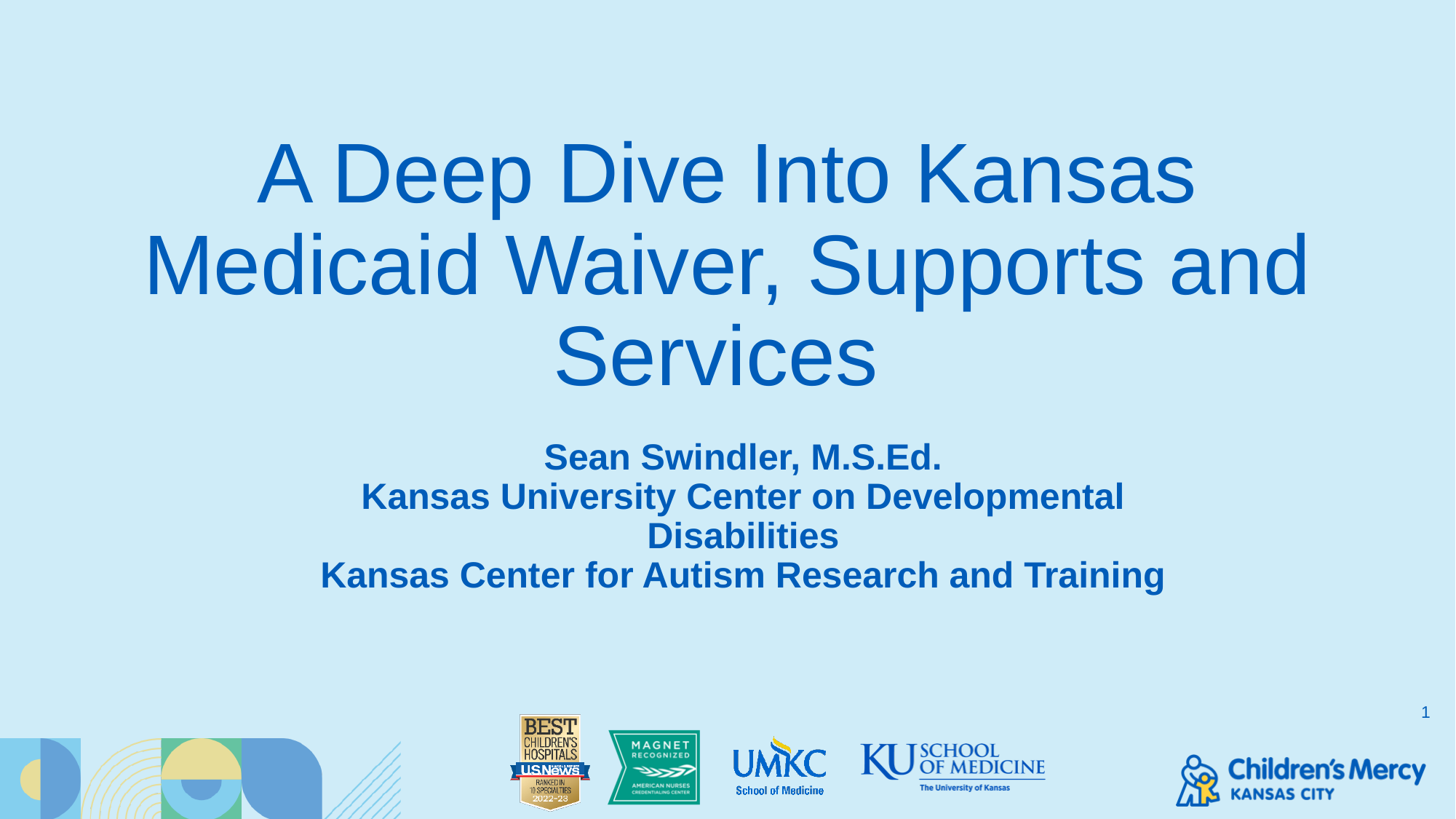

# A Deep Dive Into Kansas Medicaid Waiver, Supports and Services

Sean Swindler, M.S.Ed.
Kansas University Center on Developmental Disabilities
Kansas Center for Autism Research and Training
1